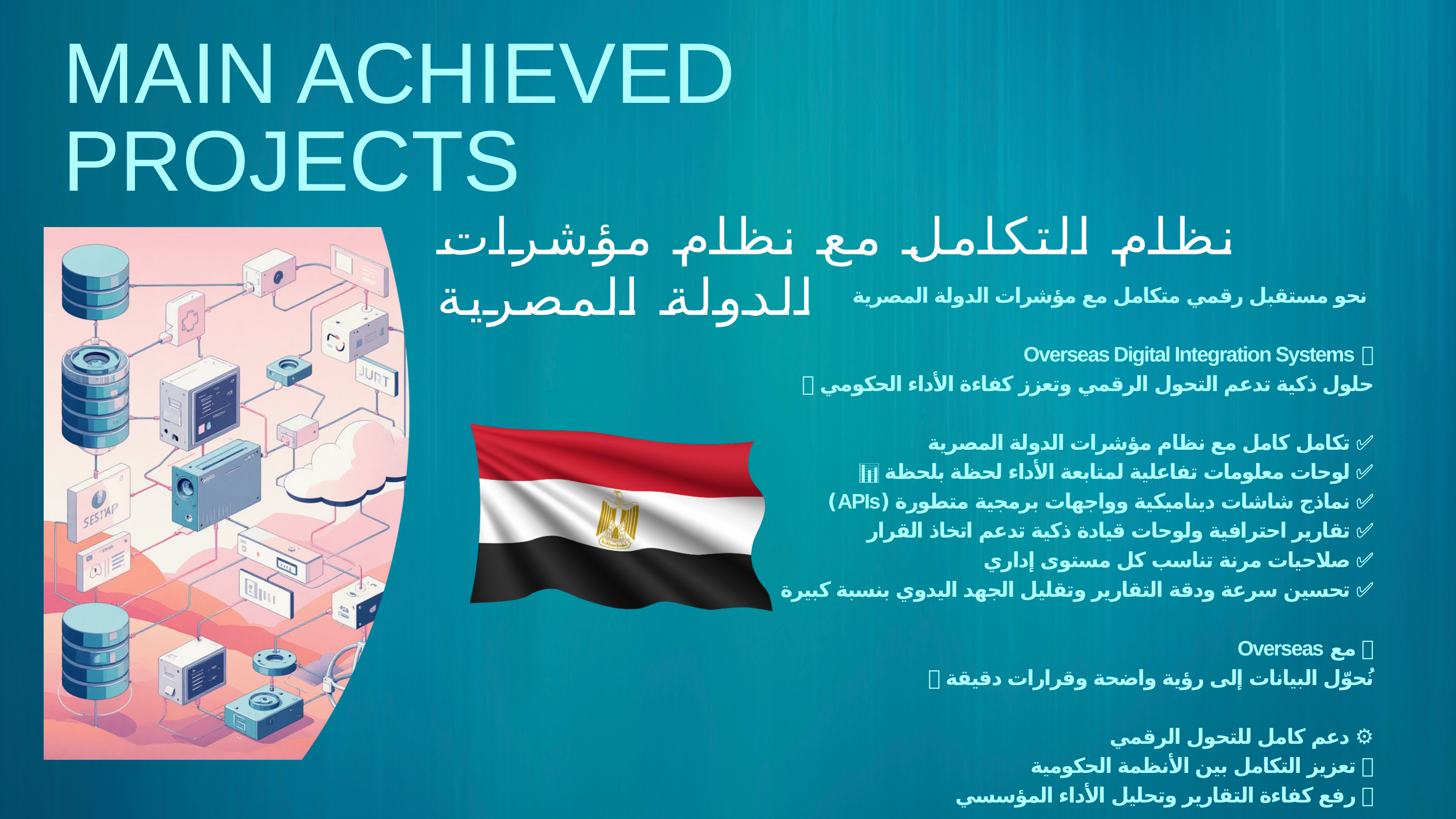

MAIN ACHIEVED PROJECTS
نظام التكامل مع نظام مؤشرات الدولة المصرية

 نحو مستقبل رقمي متكامل مع مؤشرات الدولة المصرية

💻 Overseas Digital Integration Systems
حلول ذكية تدعم التحول الرقمي وتعزز كفاءة الأداء الحكومي 🚀

✅ تكامل كامل مع نظام مؤشرات الدولة المصرية
✅ لوحات معلومات تفاعلية لمتابعة الأداء لحظة بلحظة 📊
✅ نماذج شاشات ديناميكية وواجهات برمجية متطورة (APIs)
✅ تقارير احترافية ولوحات قيادة ذكية تدعم اتخاذ القرار
✅ صلاحيات مرنة تناسب كل مستوى إداري
✅ تحسين سرعة ودقة التقارير وتقليل الجهد اليدوي بنسبة كبيرة

🌟 مع Overseas
نُحوّل البيانات إلى رؤية واضحة وقرارات دقيقة 💡

⚙ دعم كامل للتحول الرقمي
📈 تعزيز التكامل بين الأنظمة الحكومية
🧠 رفع كفاءة التقارير وتحليل الأداء المؤسسي